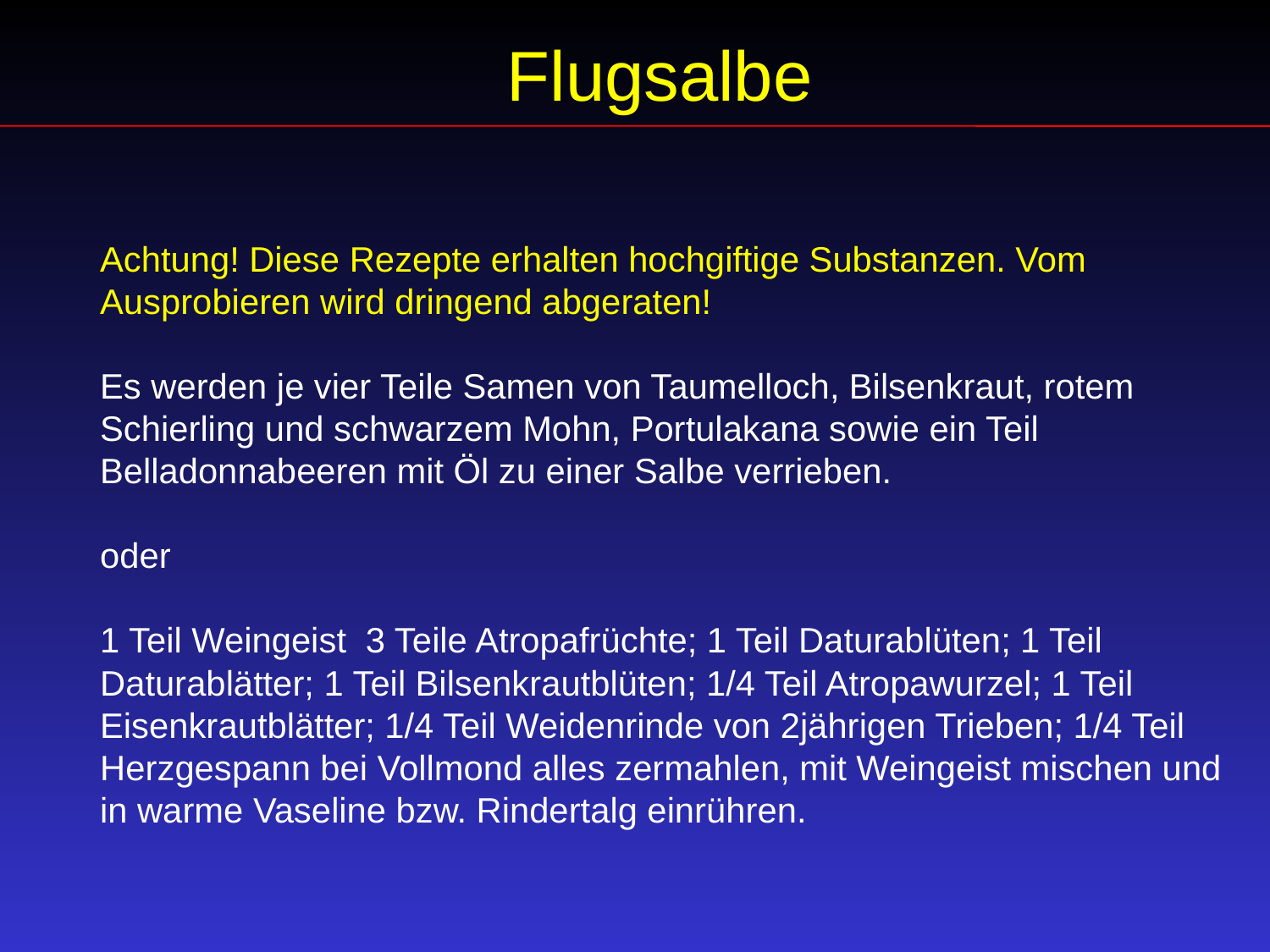

Flugsalbe

Achtung! Diese Rezepte erhalten hochgiftige Substanzen. Vom Ausprobieren wird dringend abgeraten!

Es werden je vier Teile Samen von Taumelloch, Bilsenkraut, rotem Schierling und schwarzem Mohn, Portulakana sowie ein Teil Belladonnabeeren mit Öl zu einer Salbe verrieben.

oder

1 Teil Weingeist  3 Teile Atropafrüchte; 1 Teil Daturablüten; 1 Teil Daturablätter; 1 Teil Bilsenkrautblüten; 1/4 Teil Atropawurzel; 1 Teil Eisenkrautblätter; 1/4 Teil Weidenrinde von 2jährigen Trieben; 1/4 Teil Herzgespann bei Vollmond alles zermahlen, mit Weingeist mischen und in warme Vaseline bzw. Rindertalg einrühren.